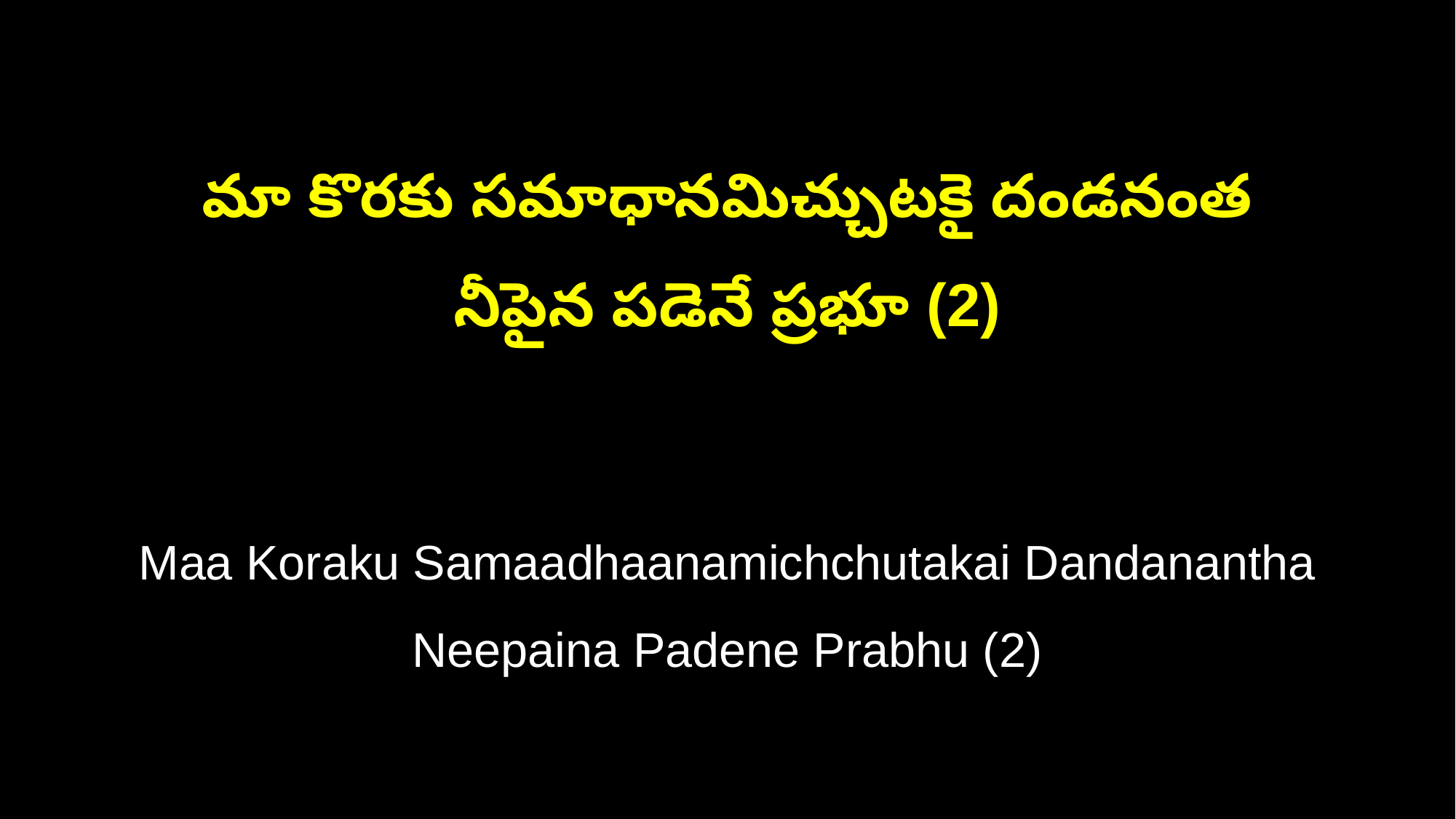

మా కొరకు సమాధానమిచ్చుటకై దండనంత
నీపైన పడెనే ప్రభూ (2)
Maa Koraku Samaadhaanamichchutakai Dandanantha
Neepaina Padene Prabhu (2)